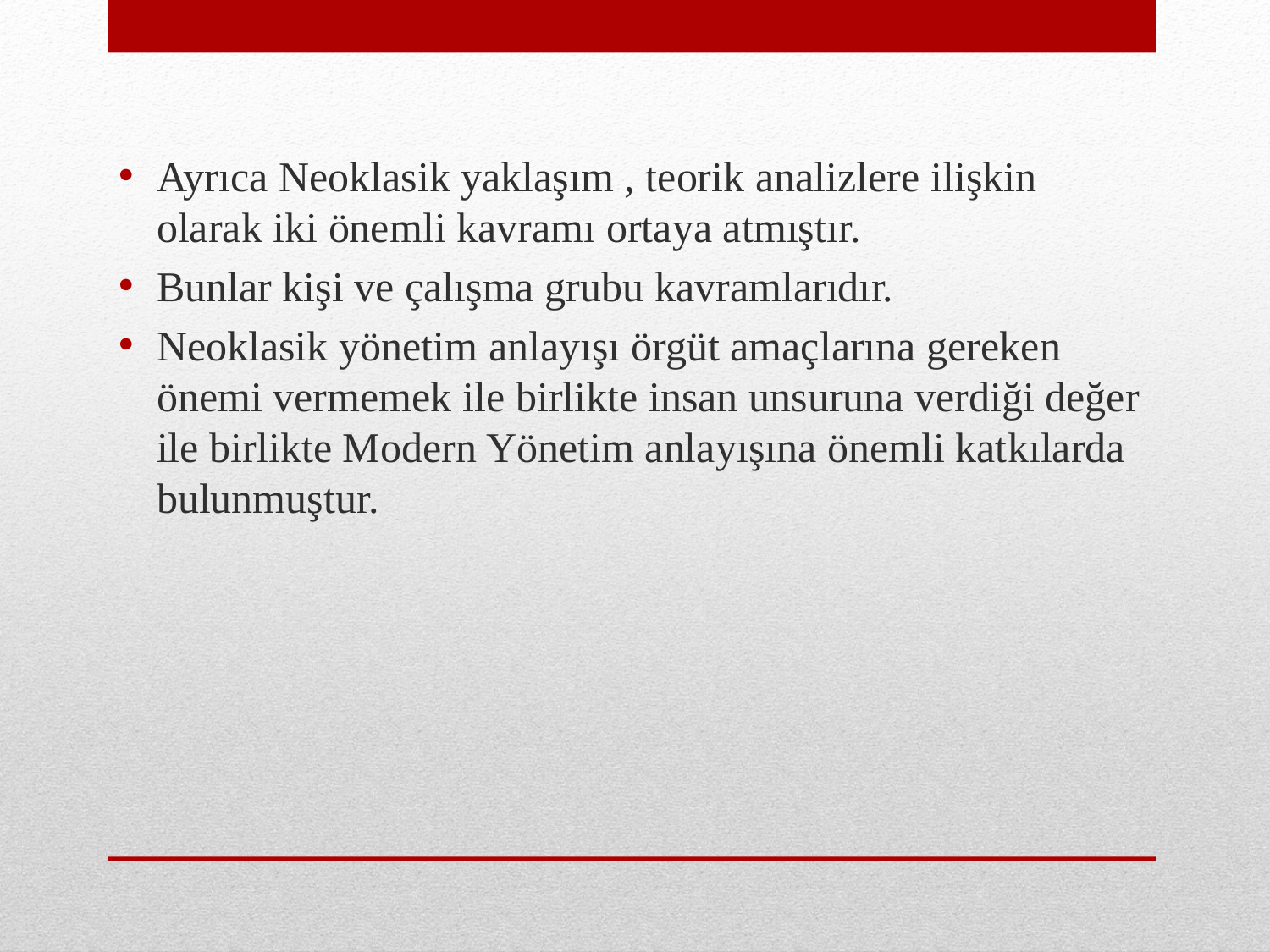

Ayrıca Neoklasik yaklaşım , teorik analizlere ilişkin olarak iki önemli kavramı ortaya atmıştır.
Bunlar kişi ve çalışma grubu kavramlarıdır.
Neoklasik yönetim anlayışı örgüt amaçlarına gereken önemi vermemek ile birlikte insan unsuruna verdiği değer ile birlikte Modern Yönetim anlayışına önemli katkılarda bulunmuştur.

#